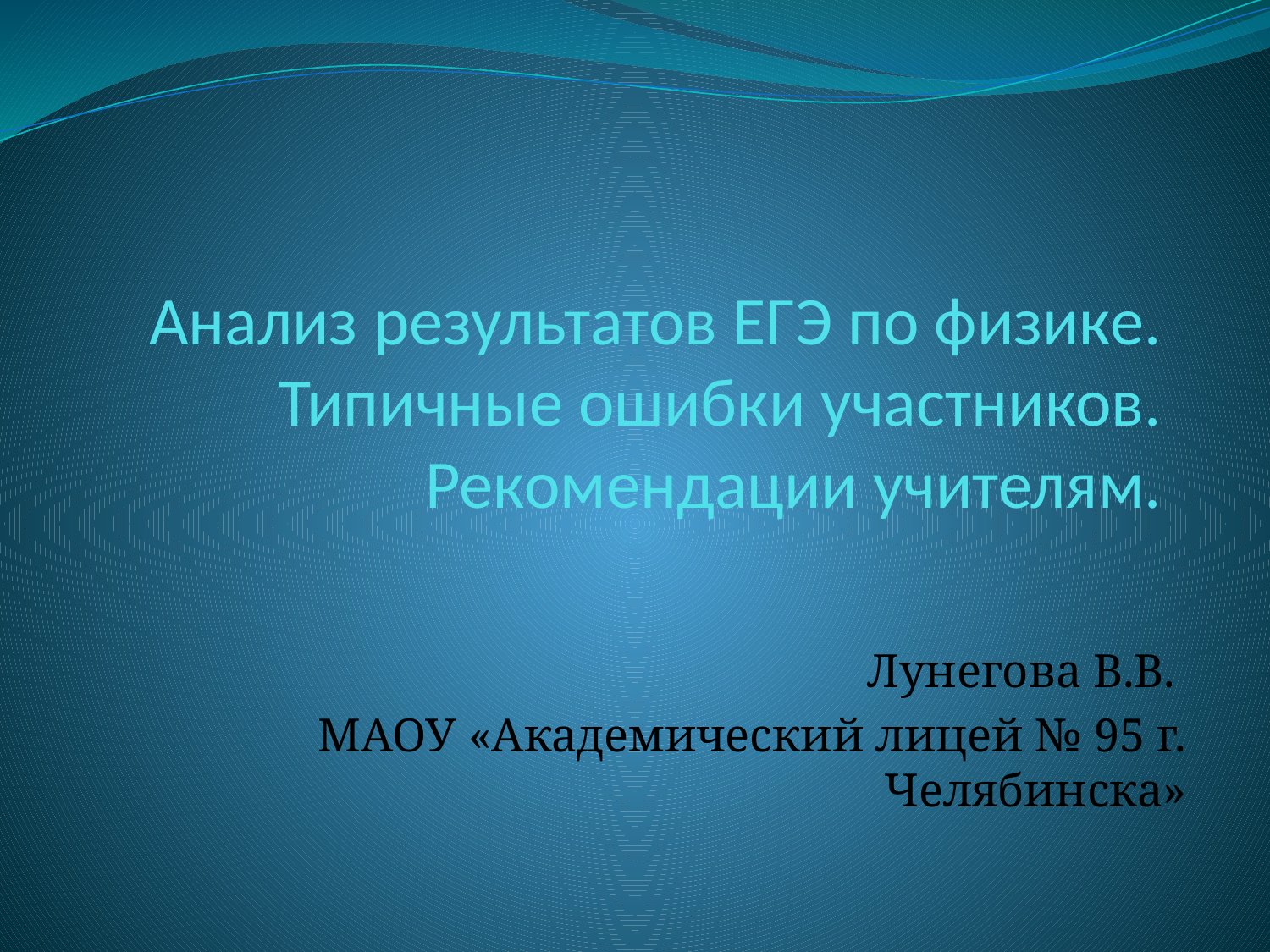

# Анализ результатов ЕГЭ по физике. Типичные ошибки участников. Рекомендации учителям.
Лунегова В.В.
МАОУ «Академический лицей № 95 г. Челябинска»